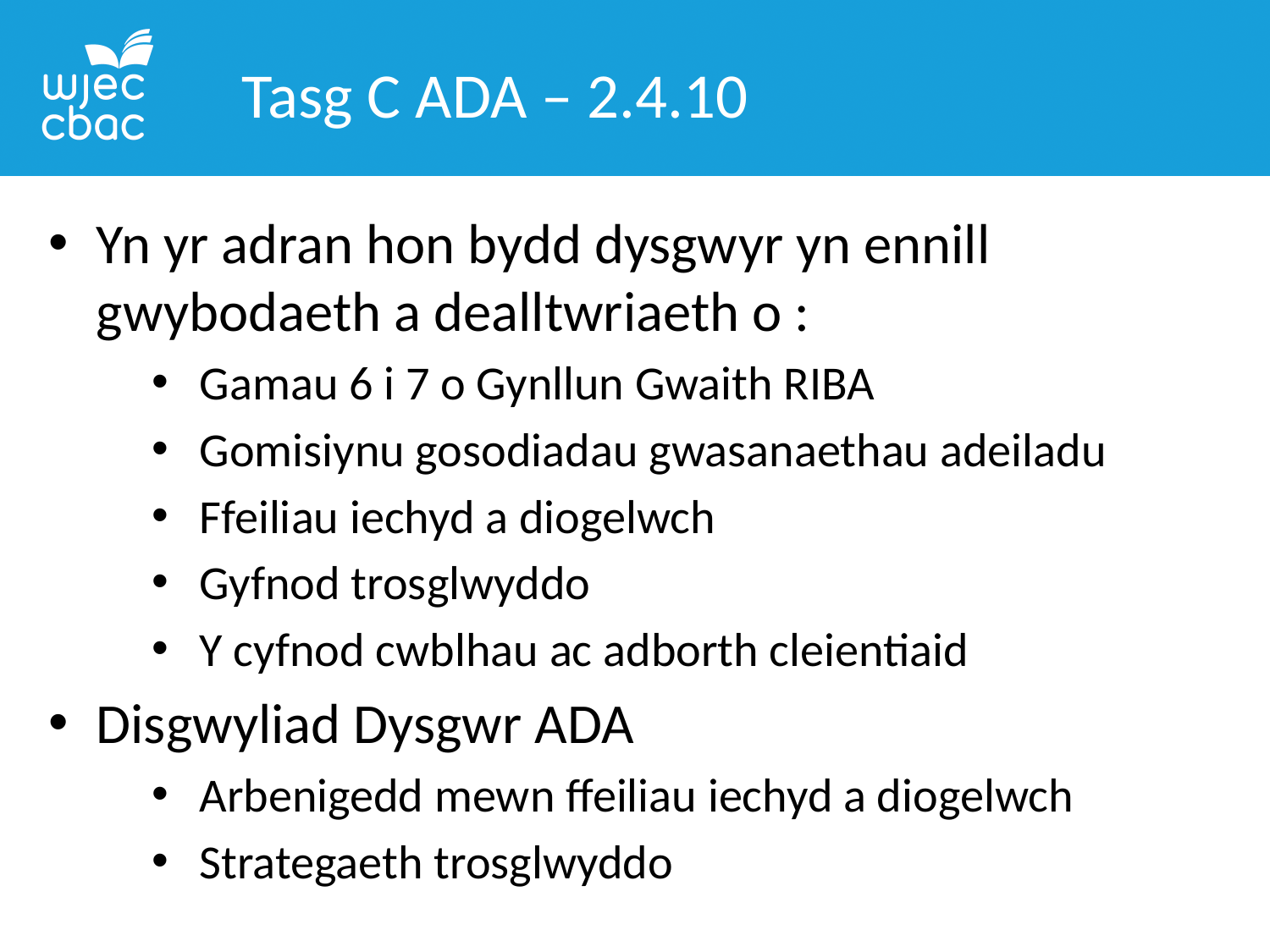

Tasg C ADA – 2.4.10

Yn yr adran hon bydd dysgwyr yn ennill gwybodaeth a dealltwriaeth o :
Gamau 6 i 7 o Gynllun Gwaith RIBA
Gomisiynu gosodiadau gwasanaethau adeiladu
Ffeiliau iechyd a diogelwch
Gyfnod trosglwyddo
Y cyfnod cwblhau ac adborth cleientiaid
Disgwyliad Dysgwr ADA
Arbenigedd mewn ffeiliau iechyd a diogelwch
Strategaeth trosglwyddo